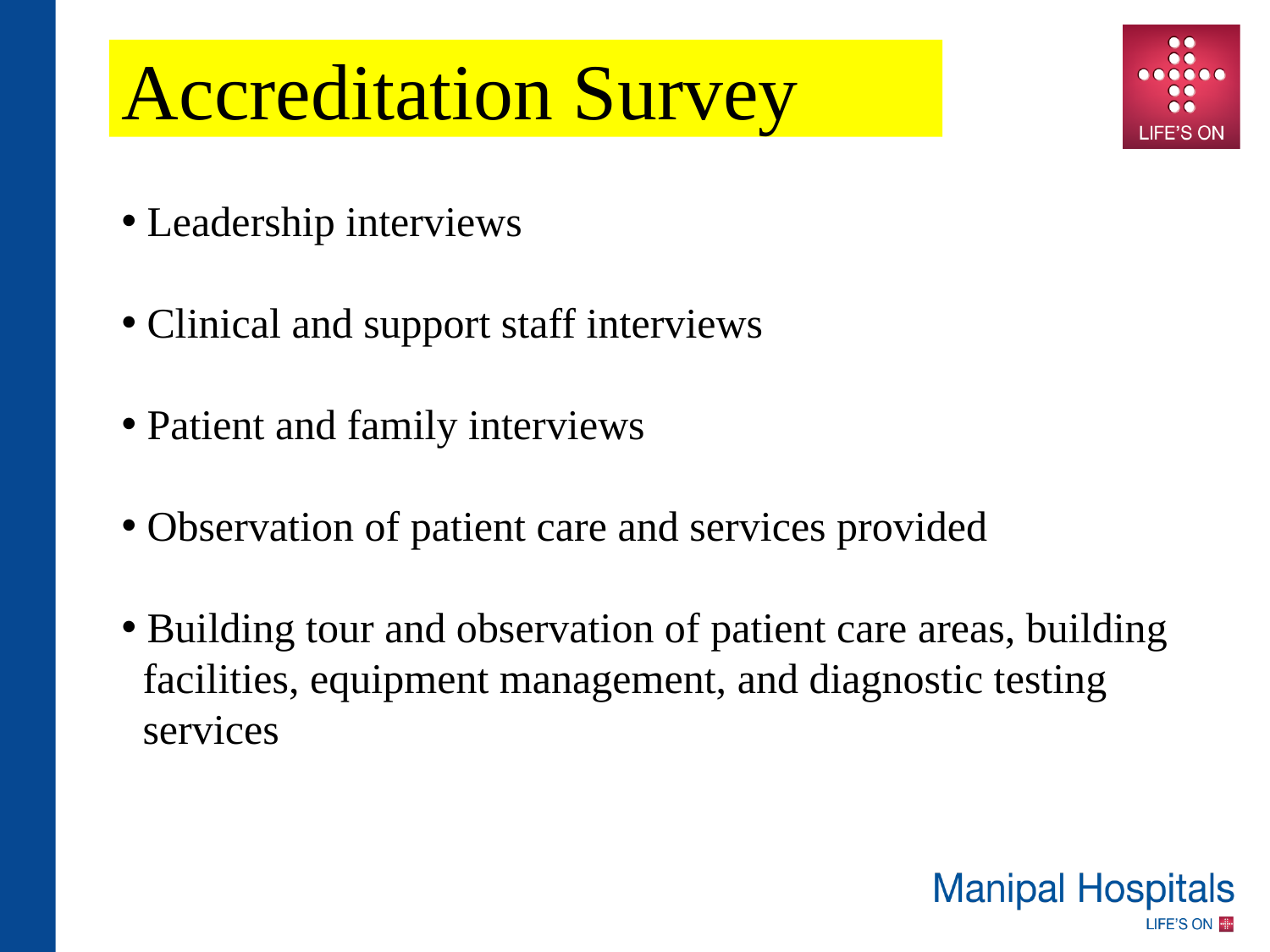

Accreditation Survey
 Leadership interviews

 Clinical and support staff interviews

 Patient and family interviews

 Observation of patient care and services provided

 Building tour and observation of patient care areas, building
  facilities, equipment management, and diagnostic testing
  services